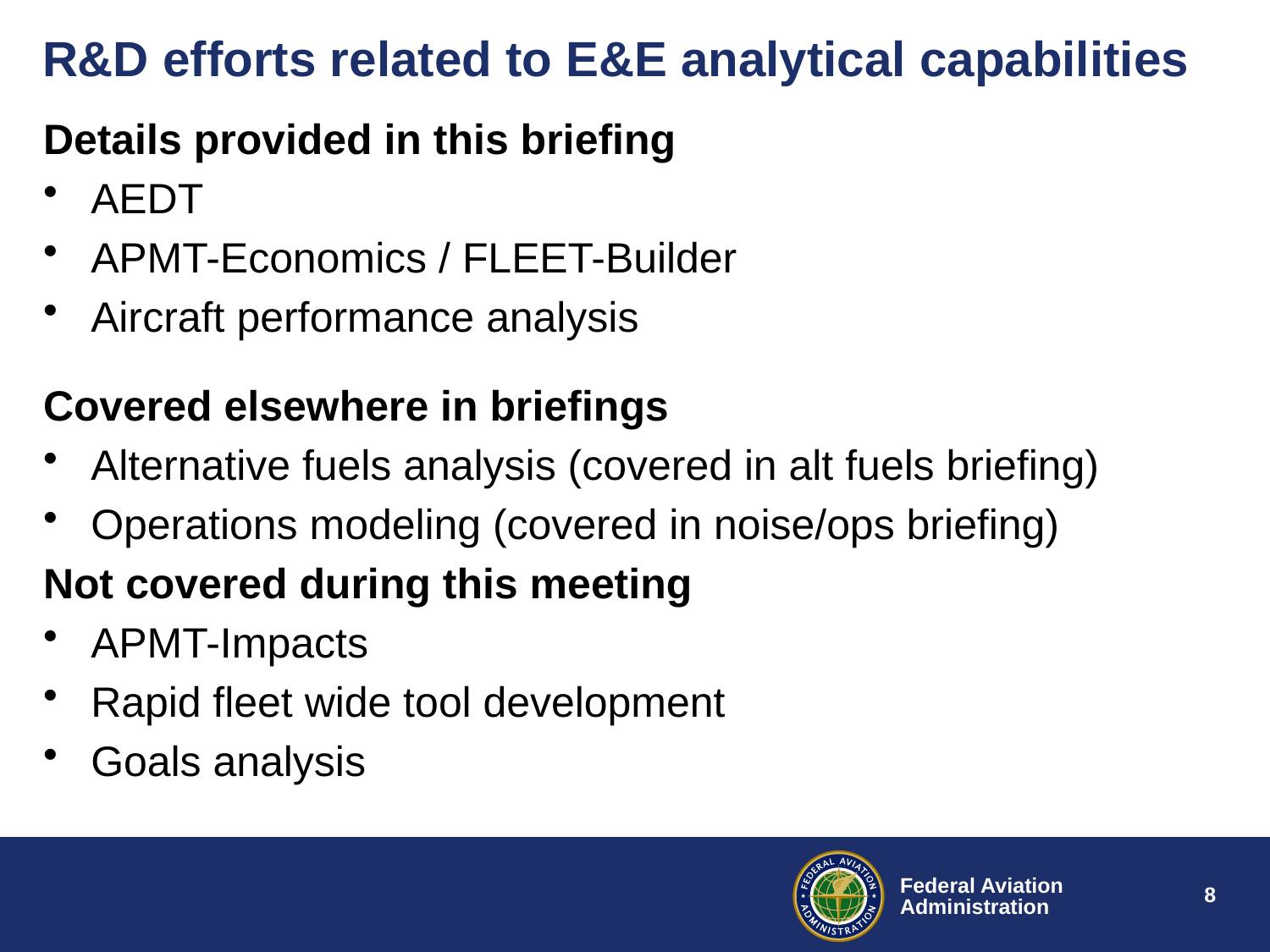

# R&D efforts related to E&E analytical capabilities
Details provided in this briefing
AEDT
APMT-Economics / FLEET-Builder
Aircraft performance analysis

Covered elsewhere in briefings
Alternative fuels analysis (covered in alt fuels briefing)
Operations modeling (covered in noise/ops briefing)
Not covered during this meeting
APMT-Impacts
Rapid fleet wide tool development
Goals analysis
8